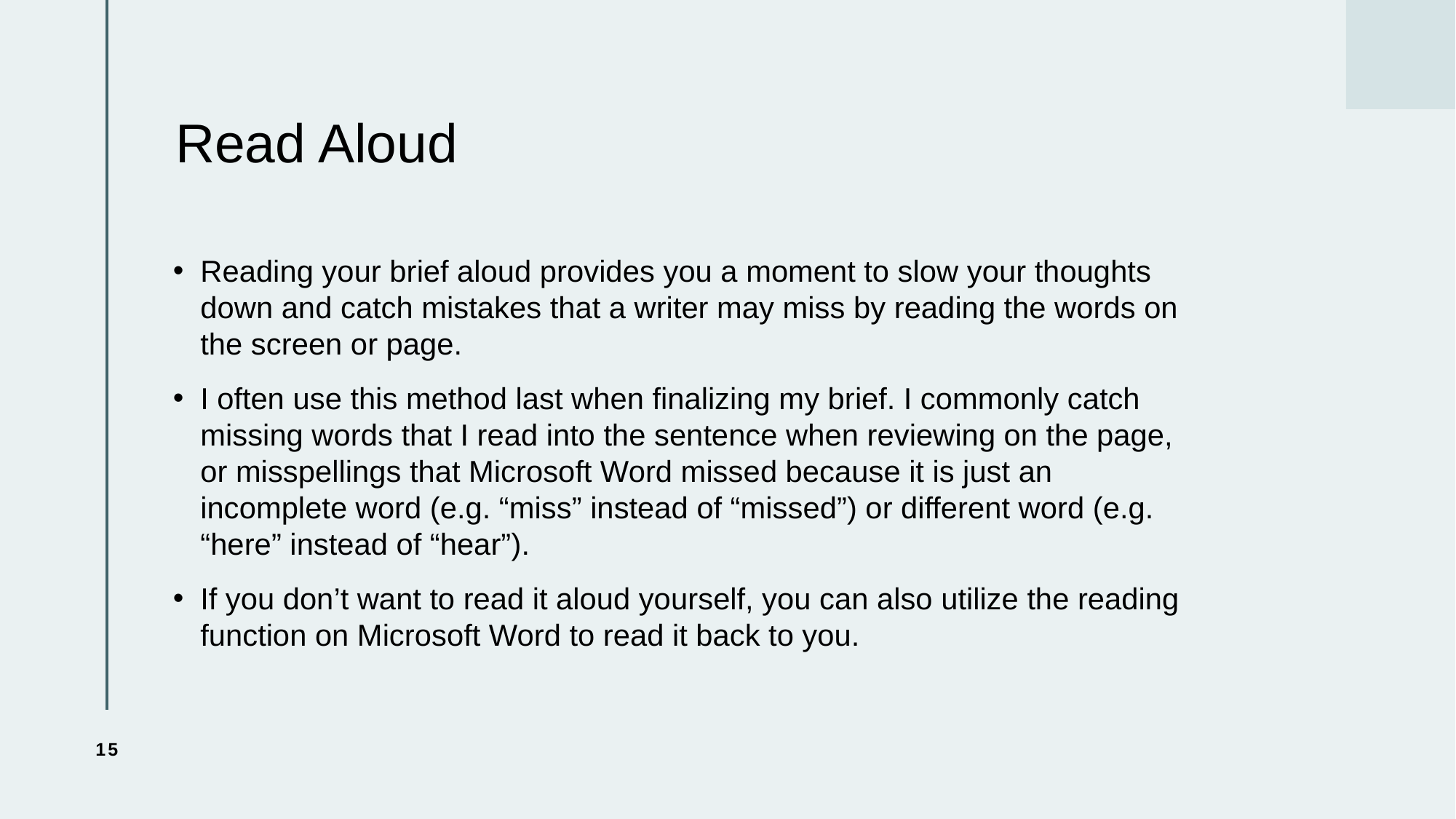

# Read Aloud
Reading your brief aloud provides you a moment to slow your thoughts down and catch mistakes that a writer may miss by reading the words on the screen or page.
I often use this method last when finalizing my brief. I commonly catch missing words that I read into the sentence when reviewing on the page, or misspellings that Microsoft Word missed because it is just an incomplete word (e.g. “miss” instead of “missed”) or different word (e.g. “here” instead of “hear”).
If you don’t want to read it aloud yourself, you can also utilize the reading function on Microsoft Word to read it back to you.
15